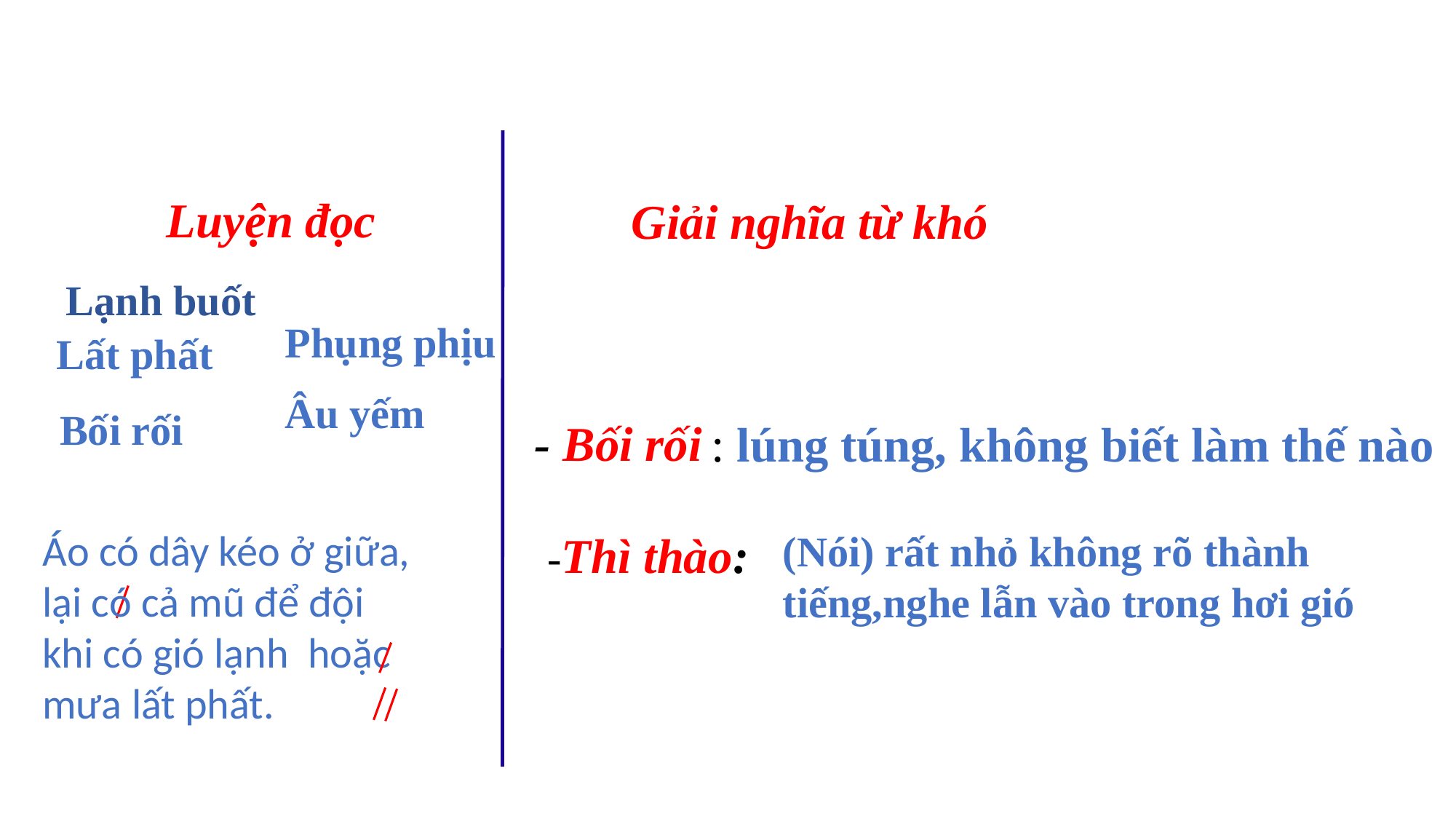

Luyện đọc
       Giải nghĩa từ khó
Lạnh buốt
Phụng phịu
Lất phất
Âu yếm
Bối rối
- Bối rối
: lúng túng, không biết làm thế nào
Áo có dây kéo ở giữa,  lại có cả mũ để đội khi có gió lạnh  hoặc mưa lất phất.
-Thì thào:
(Nói) rất nhỏ không rõ thành tiếng,nghe lẫn vào trong hơi gió